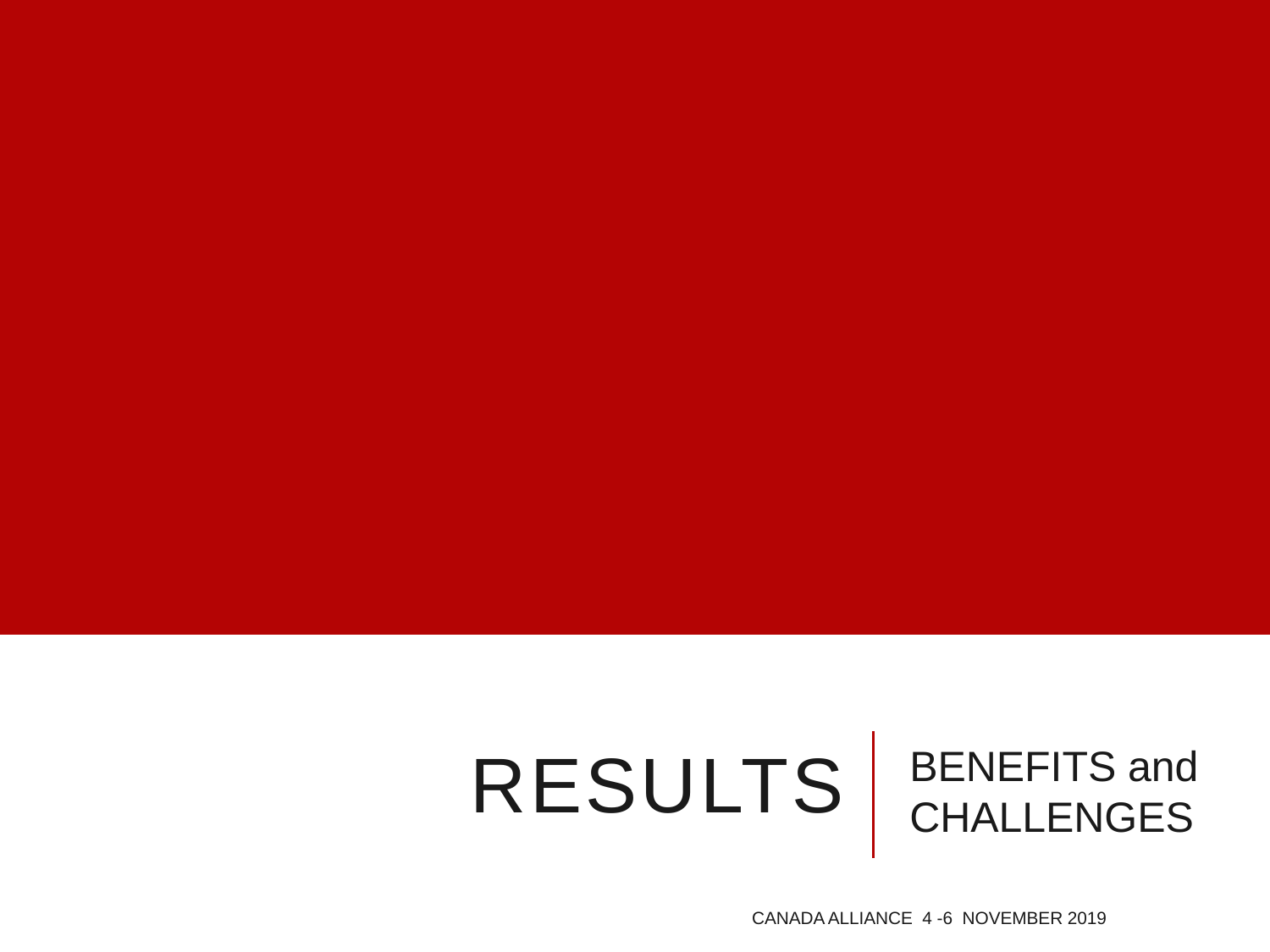

# Results
BENEFITS and CHALLENGES
Canada Alliance  4 -6  November 2019